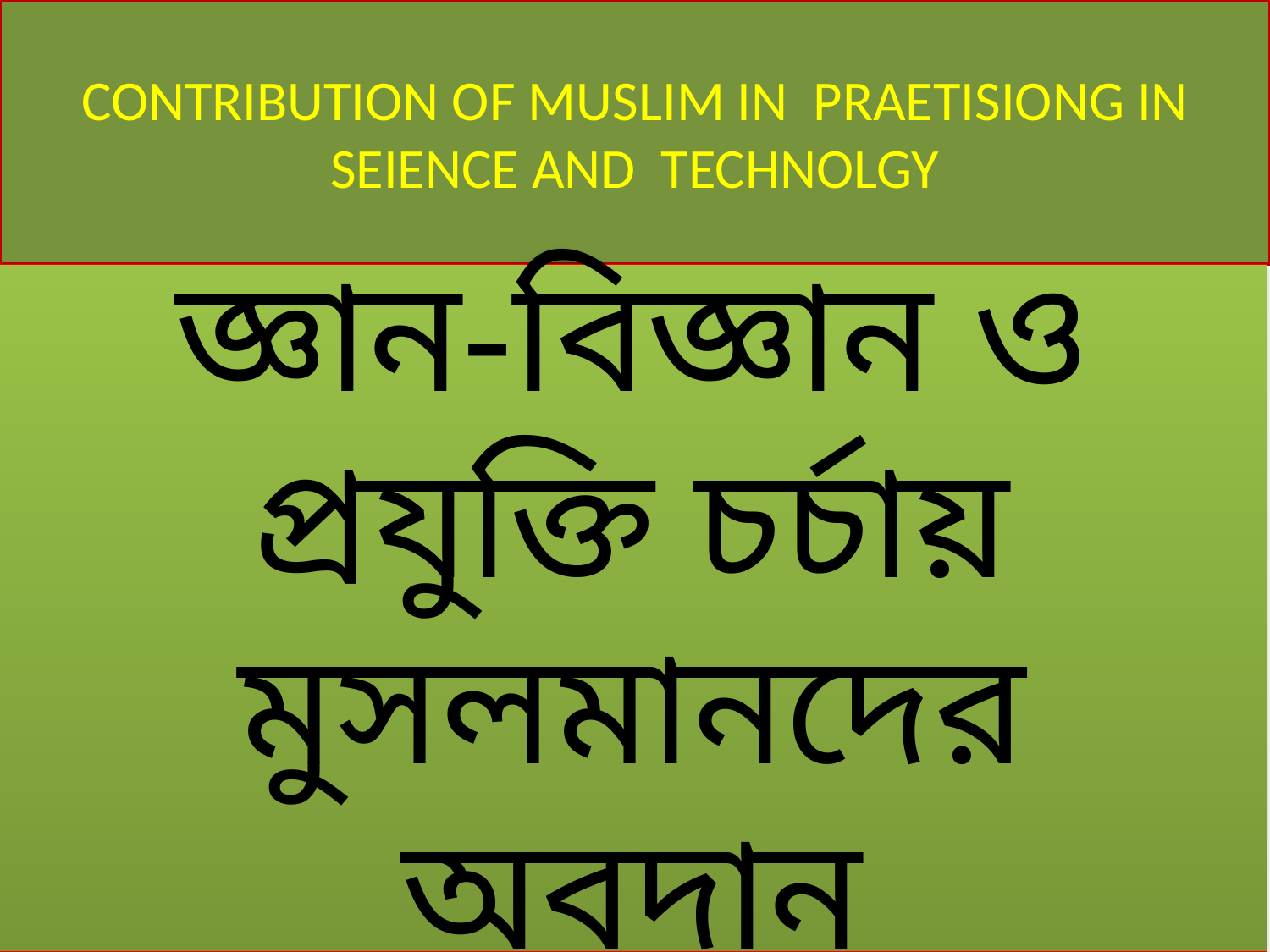

CONTRIBUTION OF MUSLIM IN  PRAETISIONG IN SEIENCE AND  TECHNOLGY
জ্ঞান-বিজ্ঞান ও প্রযুক্তি চর্চায় মুসলমানদের অবদান
1/9/2020
Md.Mahabub Alam.Razzak Howlader Akademy,Madaripur.
6